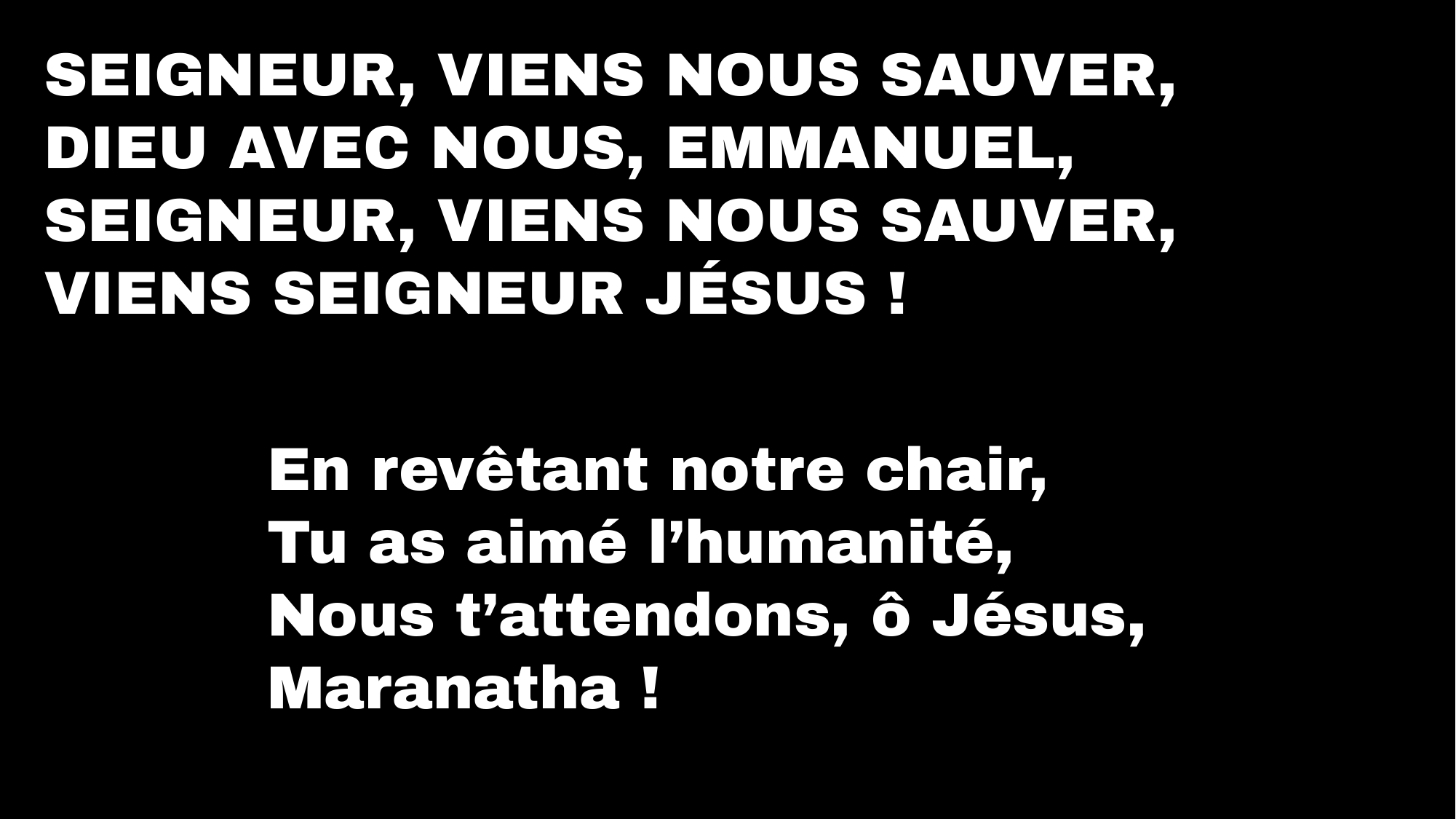

Seigneur, viens nous sauver,
Dieu avec nous, Emmanuel,
Seigneur, viens nous sauver,
Viens Seigneur Jésus !
En revêtant notre chair,
Tu as aimé l’humanité,
Nous t’attendons, ô Jésus,
Maranatha !